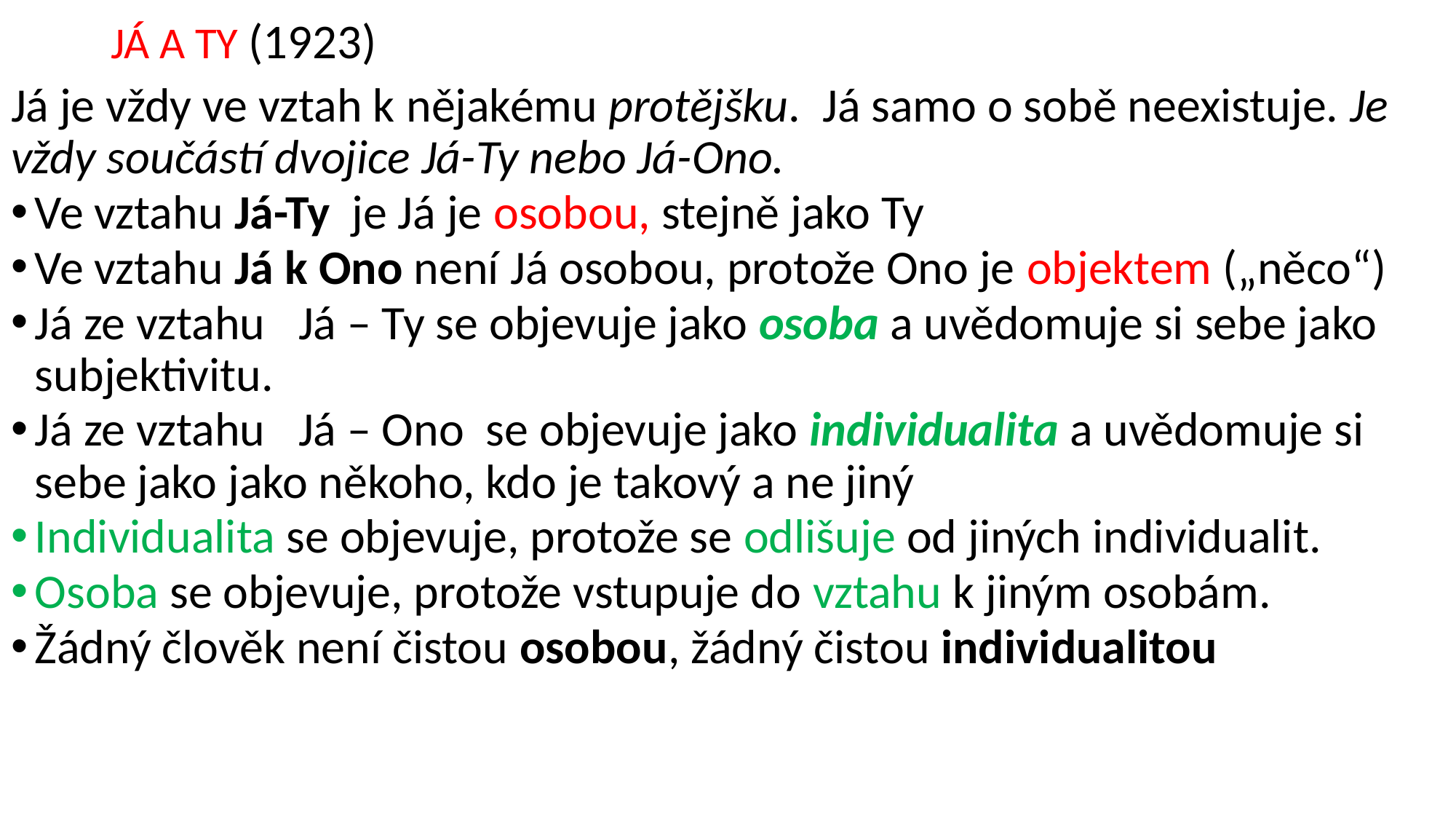

# JÁ A TY (1923)
Já je vždy ve vztah k nějakému protějšku.  Já samo o sobě neexistuje. Je vždy součástí dvojice Já-Ty nebo Já-Ono.
Ve vztahu Já-Ty  je Já je osobou, stejně jako Ty
Ve vztahu Já k Ono není Já osobou, protože Ono je objektem („něco“)
Já ze vztahu   Já – Ty se objevuje jako osoba a uvědomuje si sebe jako subjektivitu.
Já ze vztahu   Já – Ono  se objevuje jako individualita a uvědomuje si sebe jako jako někoho, kdo je takový a ne jiný
Individualita se objevuje, protože se odlišuje od jiných individualit.
Osoba se objevuje, protože vstupuje do vztahu k jiným osobám.
Žádný člověk není čistou osobou, žádný čistou individualitou